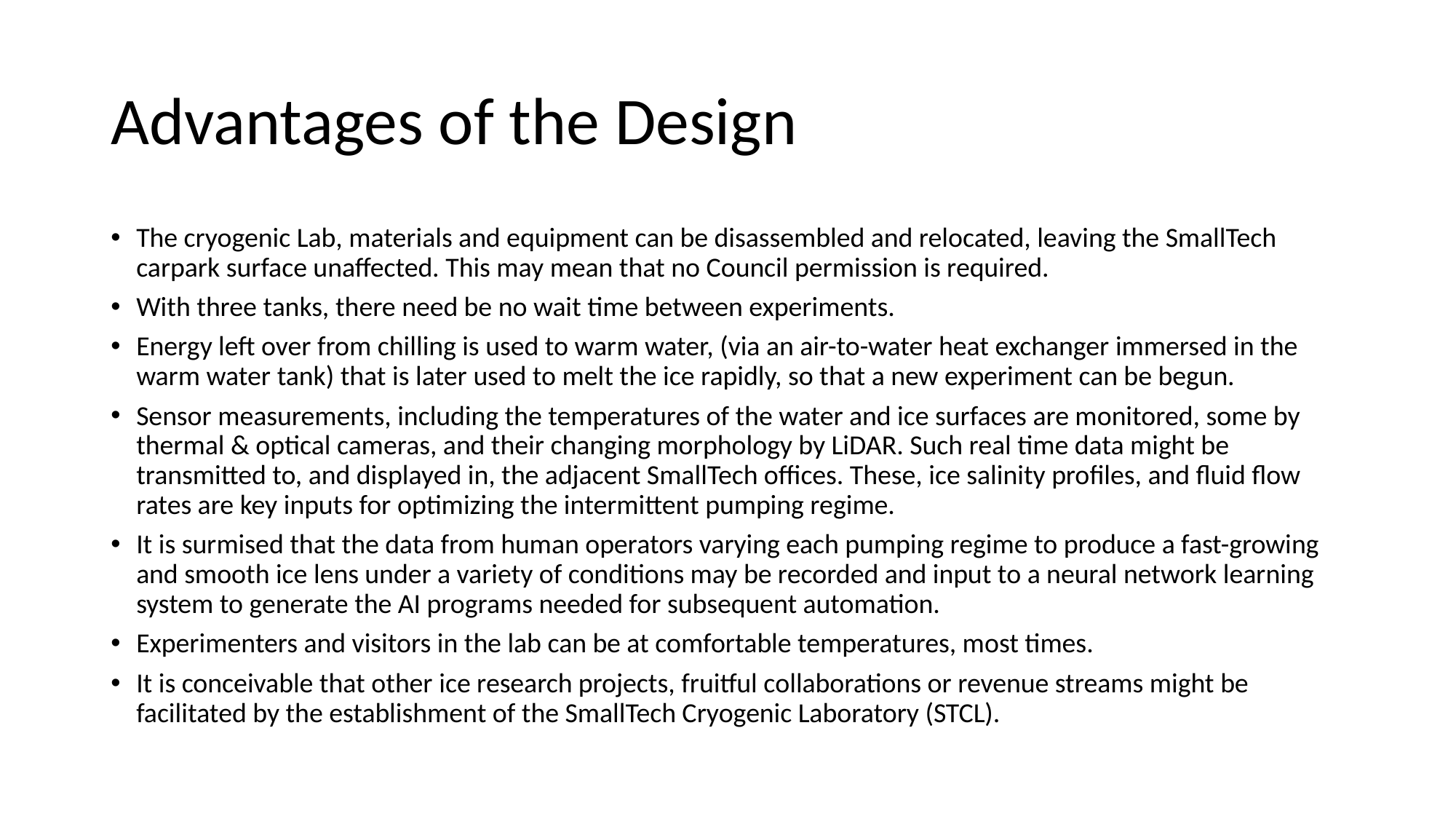

# Advantages of the Design
The cryogenic Lab, materials and equipment can be disassembled and relocated, leaving the SmallTech carpark surface unaffected. This may mean that no Council permission is required.
With three tanks, there need be no wait time between experiments.
Energy left over from chilling is used to warm water, (via an air-to-water heat exchanger immersed in the warm water tank) that is later used to melt the ice rapidly, so that a new experiment can be begun.
Sensor measurements, including the temperatures of the water and ice surfaces are monitored, some by thermal & optical cameras, and their changing morphology by LiDAR. Such real time data might be transmitted to, and displayed in, the adjacent SmallTech offices. These, ice salinity profiles, and fluid flow rates are key inputs for optimizing the intermittent pumping regime.
It is surmised that the data from human operators varying each pumping regime to produce a fast-growing and smooth ice lens under a variety of conditions may be recorded and input to a neural network learning system to generate the AI programs needed for subsequent automation.
Experimenters and visitors in the lab can be at comfortable temperatures, most times.
It is conceivable that other ice research projects, fruitful collaborations or revenue streams might be facilitated by the establishment of the SmallTech Cryogenic Laboratory (STCL).